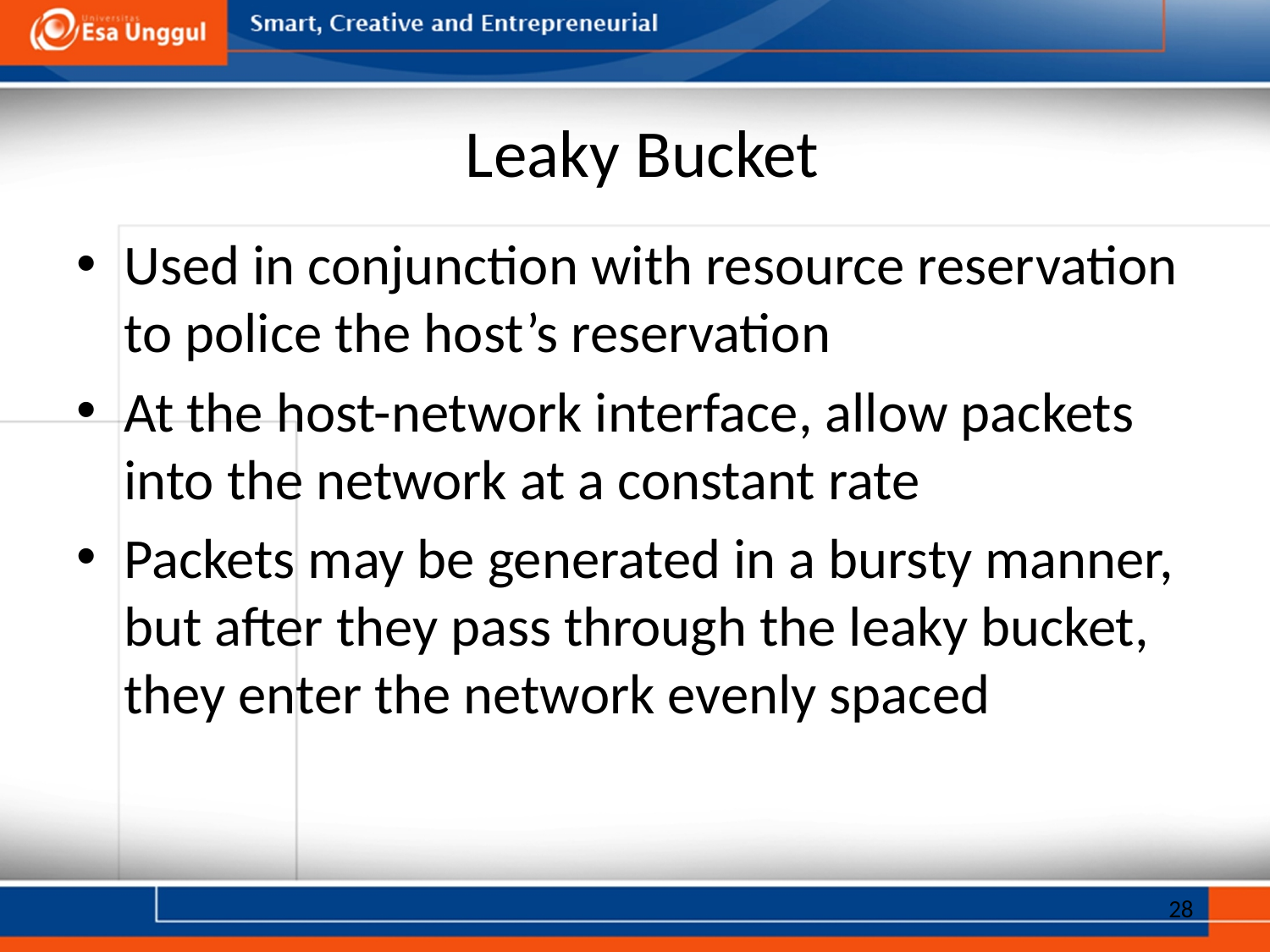

# Leaky Bucket
Used in conjunction with resource reservation to police the host’s reservation
At the host-network interface, allow packets into the network at a constant rate
Packets may be generated in a bursty manner, but after they pass through the leaky bucket, they enter the network evenly spaced
28